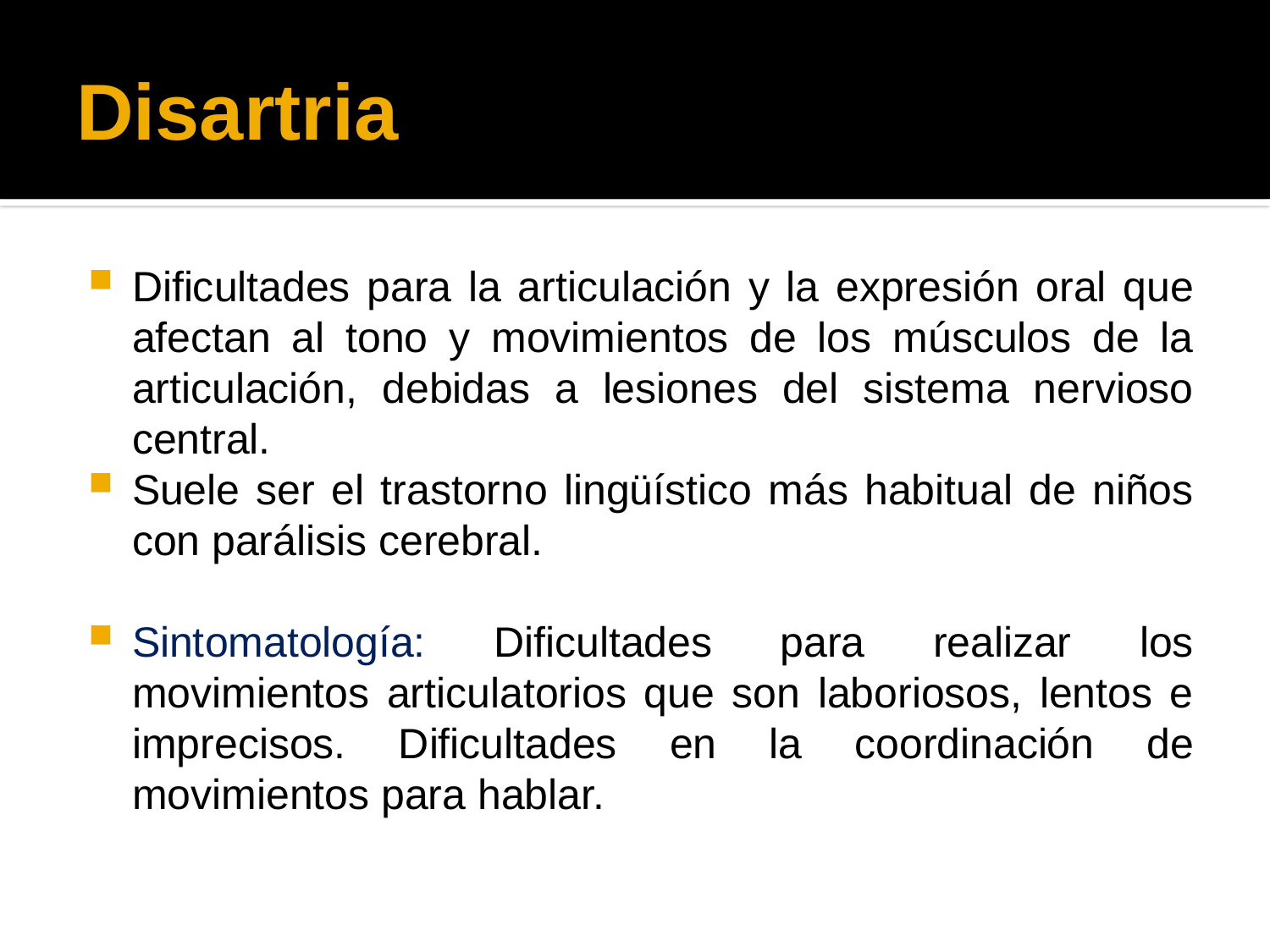

# Disartria
Dificultades para la articulación y la expresión oral que afectan al tono y movimientos de los músculos de la articulación, debidas a lesiones del sistema nervioso central.
Suele ser el trastorno lingüístico más habitual de niños con parálisis cerebral.

Sintomatología: Dificultades para realizar los movimientos articulatorios que son laboriosos, lentos e imprecisos. Dificultades en la coordinación de movimientos para hablar.